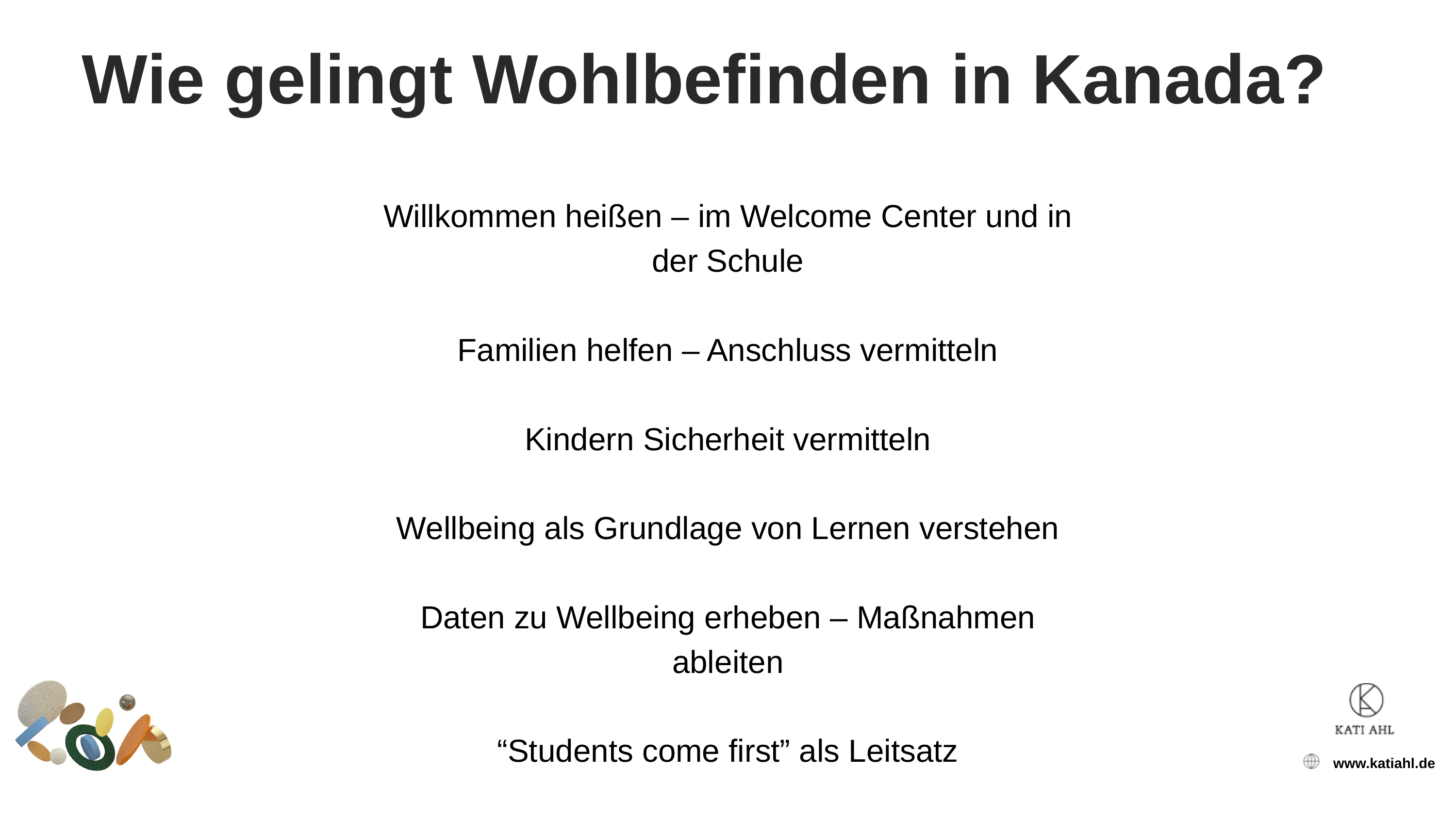

Wie gelingt Wohlbefinden in Kanada?
Willkommen heißen – im Welcome Center und in der Schule

Familien helfen – Anschluss vermitteln

Kindern Sicherheit vermitteln

Wellbeing als Grundlage von Lernen verstehen

Daten zu Wellbeing erheben – Maßnahmen ableiten

“Students come first” als Leitsatz

www.katiahl.de